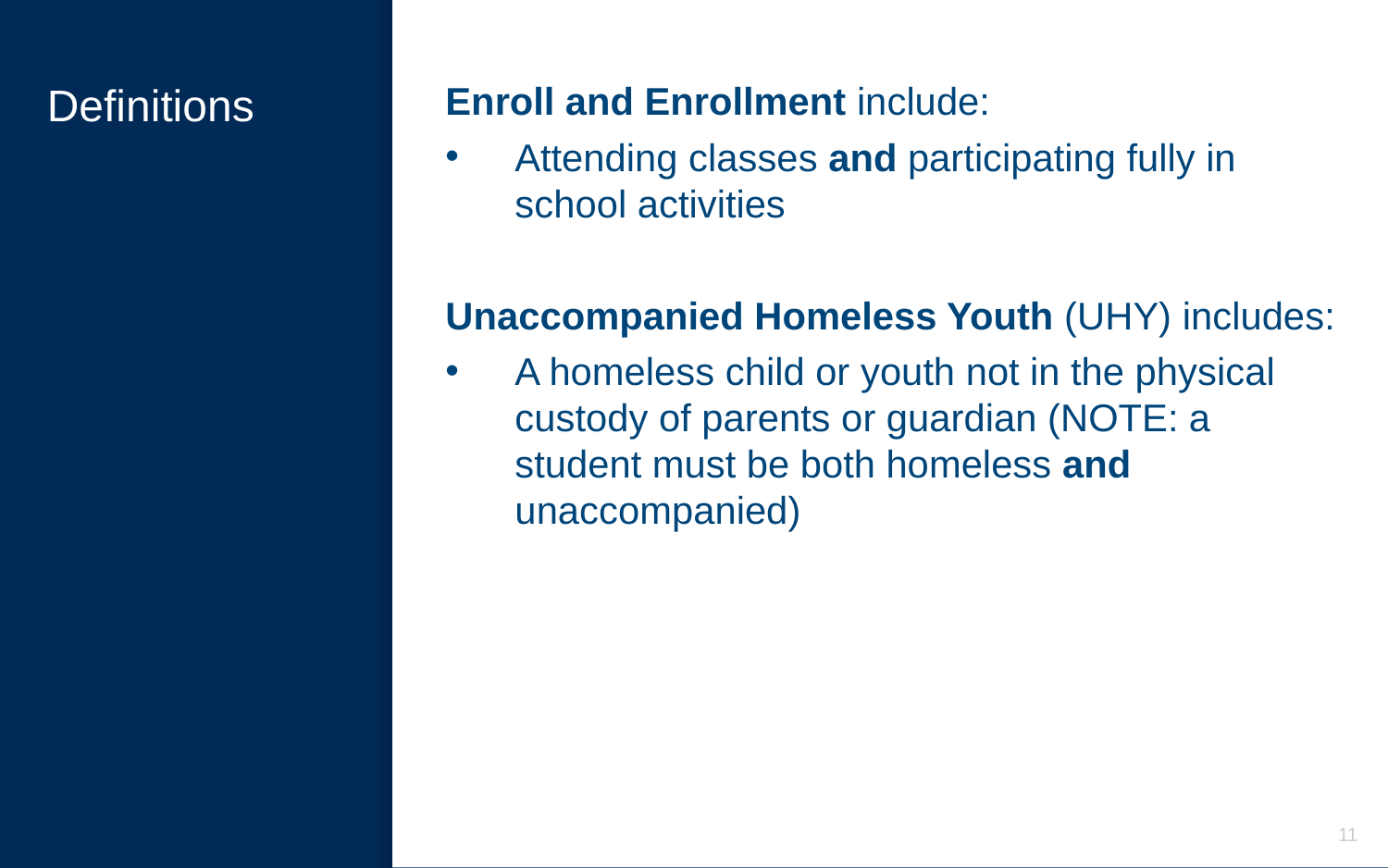

# Definitions

Enroll and Enrollment include:
Attending classes and participating fully in school activities

Unaccompanied Homeless Youth (UHY) includes:
A homeless child or youth not in the physical custody of parents or guardian (NOTE: a student must be both homeless and unaccompanied)
11